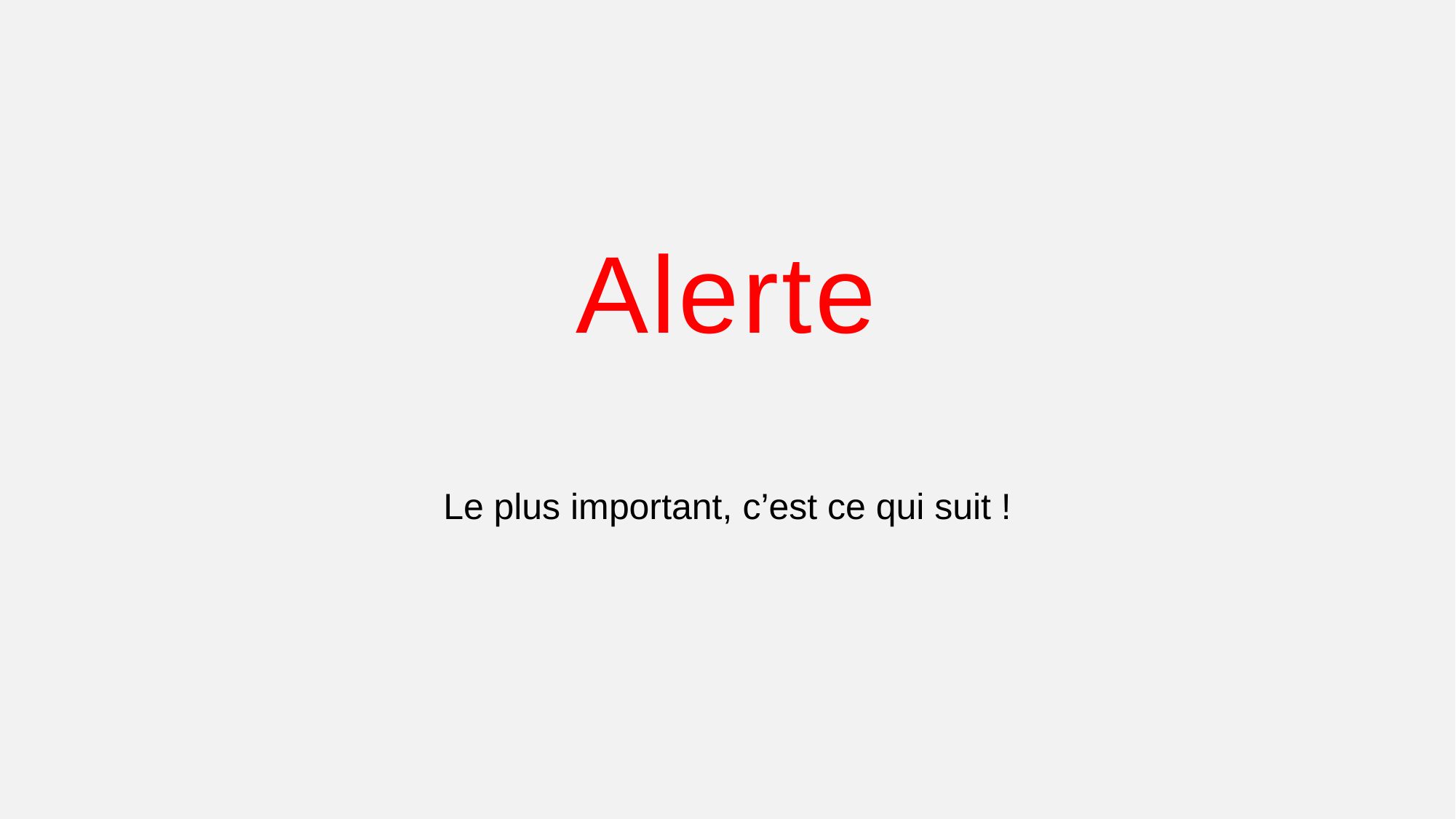

# Alerte
Le plus important, c’est ce qui suit !